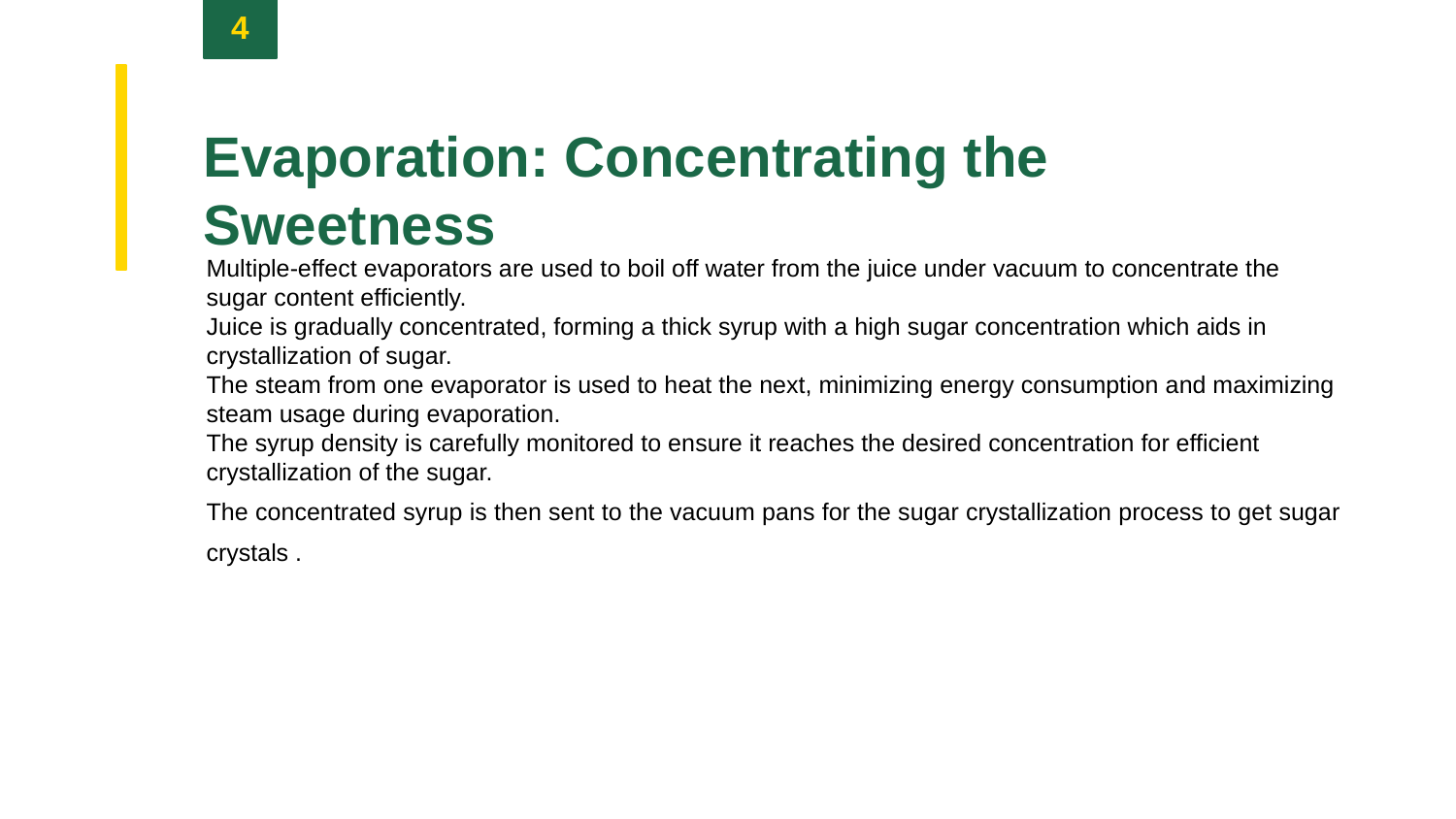

4

Evaporation: Concentrating the Sweetness
Multiple-effect evaporators are used to boil off water from the juice under vacuum to concentrate the sugar content efficiently.
Juice is gradually concentrated, forming a thick syrup with a high sugar concentration which aids in crystallization of sugar.
The steam from one evaporator is used to heat the next, minimizing energy consumption and maximizing steam usage during evaporation.
The syrup density is carefully monitored to ensure it reaches the desired concentration for efficient crystallization of the sugar.
The concentrated syrup is then sent to the vacuum pans for the sugar crystallization process to get sugar crystals .